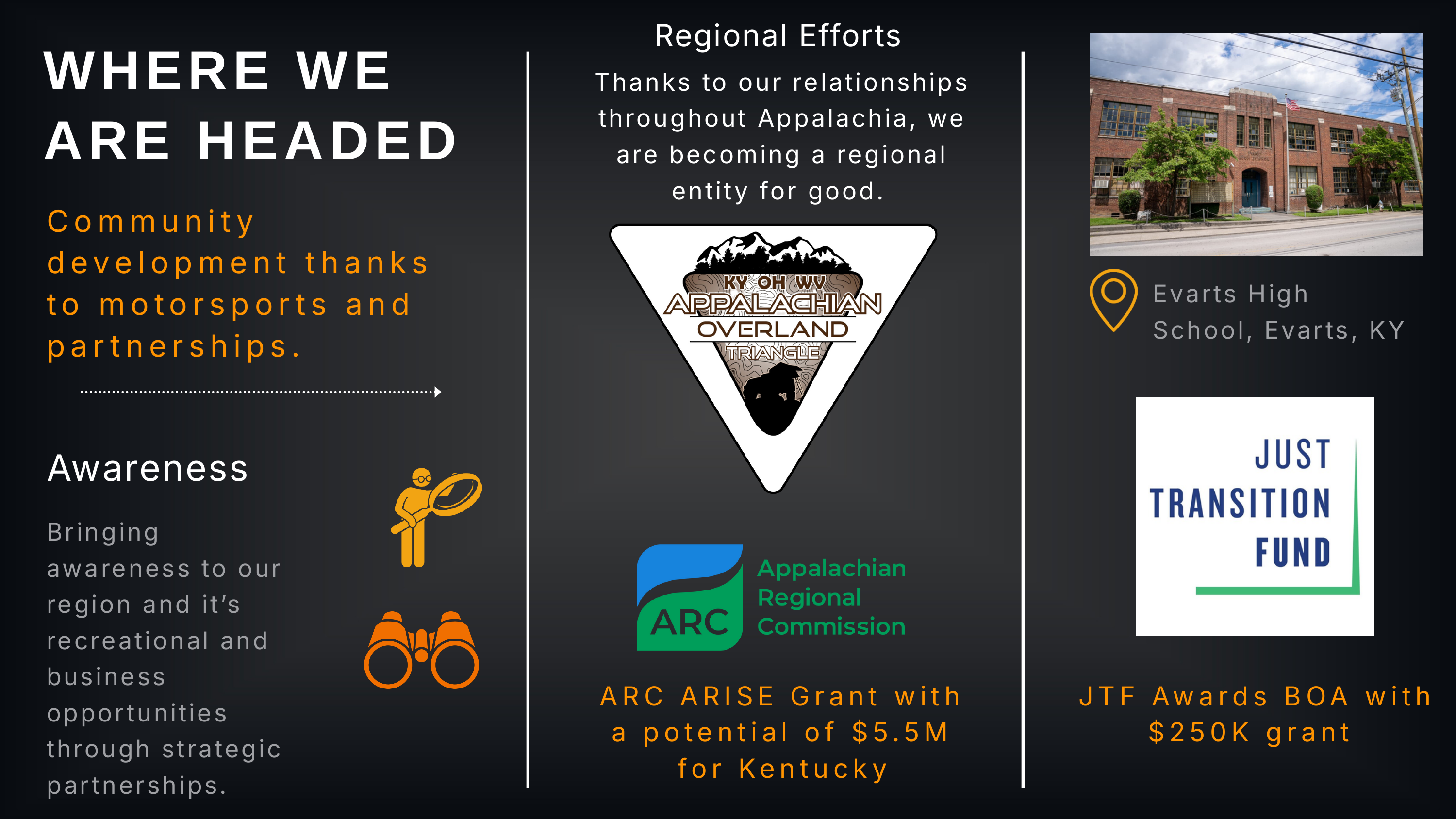

Regional Efforts
WHERE WE
ARE HEADED

Thanks to our relationships throughout Appalachia, we are becoming a regional entity for good.
Community development thanks to motorsports and partnerships.

Evarts High School, Evarts, KY

Awareness

Bringing awareness to our region and it’s recreational and business opportunities through strategic partnerships.

ARC ARISE Grant with a potential of $5.5M for Kentucky
JTF Awards BOA with
$250K grant